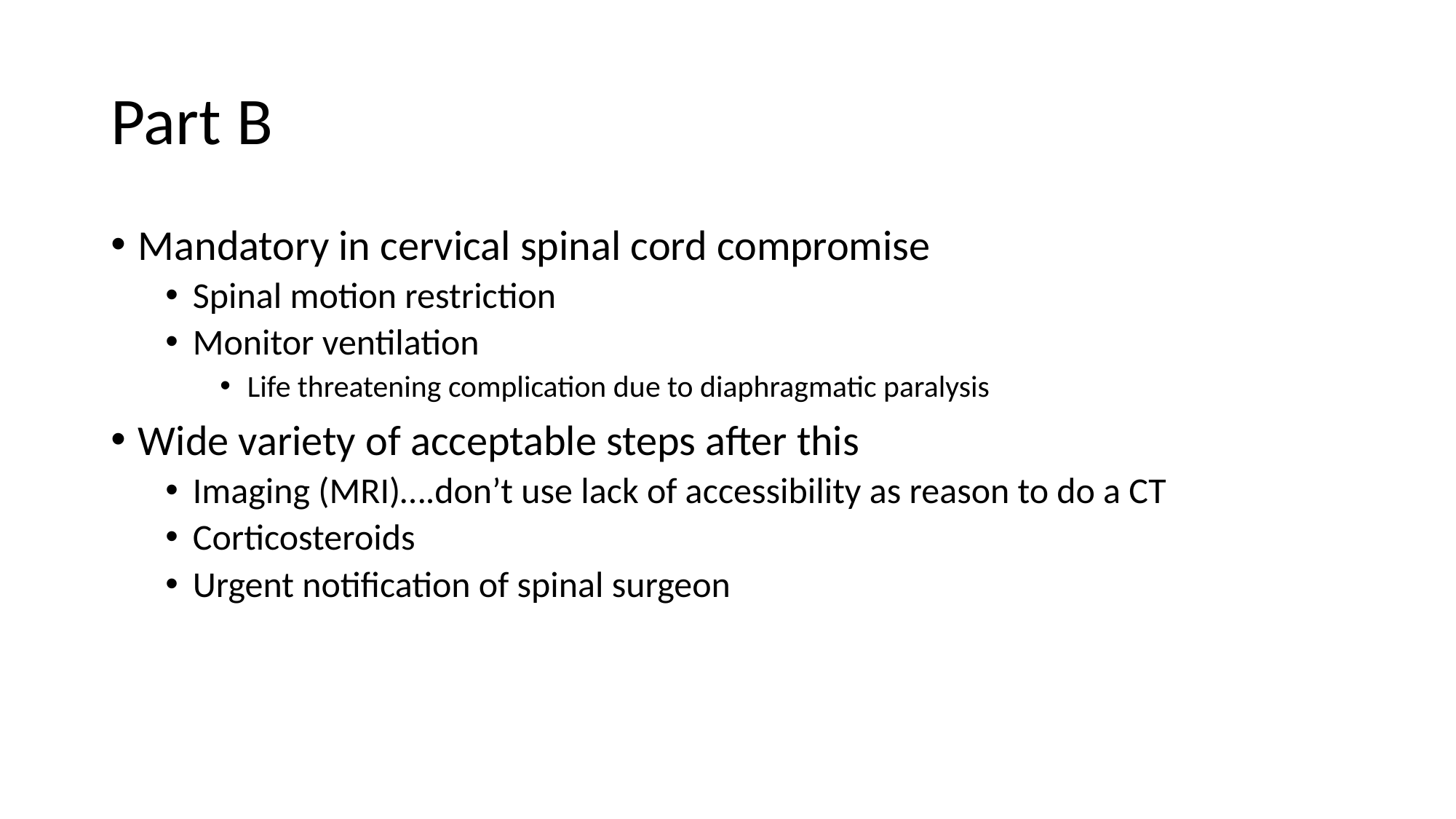

# Part B
Mandatory in cervical spinal cord compromise
Spinal motion restriction
Monitor ventilation
Life threatening complication due to diaphragmatic paralysis
Wide variety of acceptable steps after this
Imaging (MRI)….don’t use lack of accessibility as reason to do a CT
Corticosteroids
Urgent notification of spinal surgeon